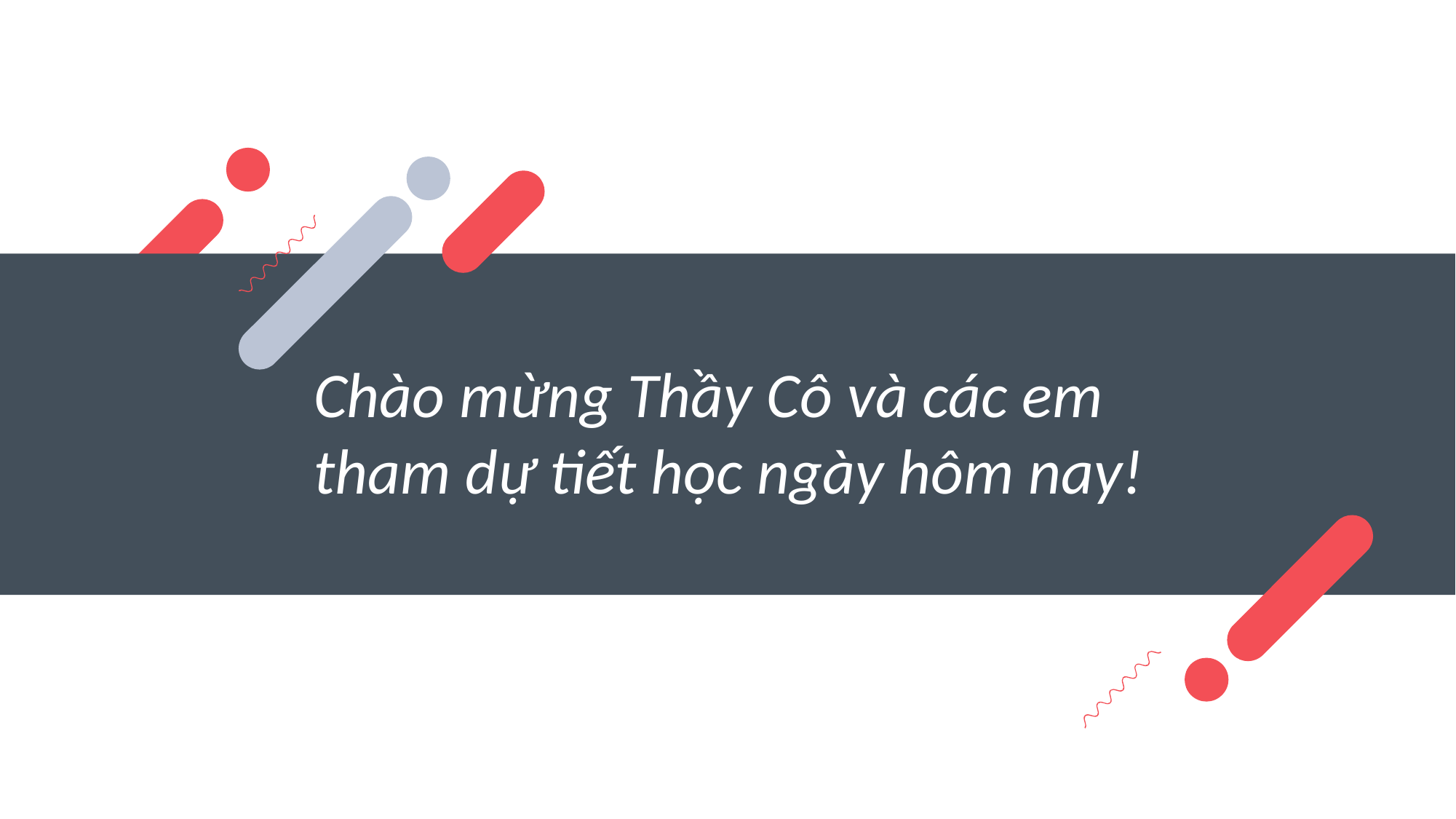

Chào mừng Thầy Cô và các em tham dự tiết học ngày hôm nay!